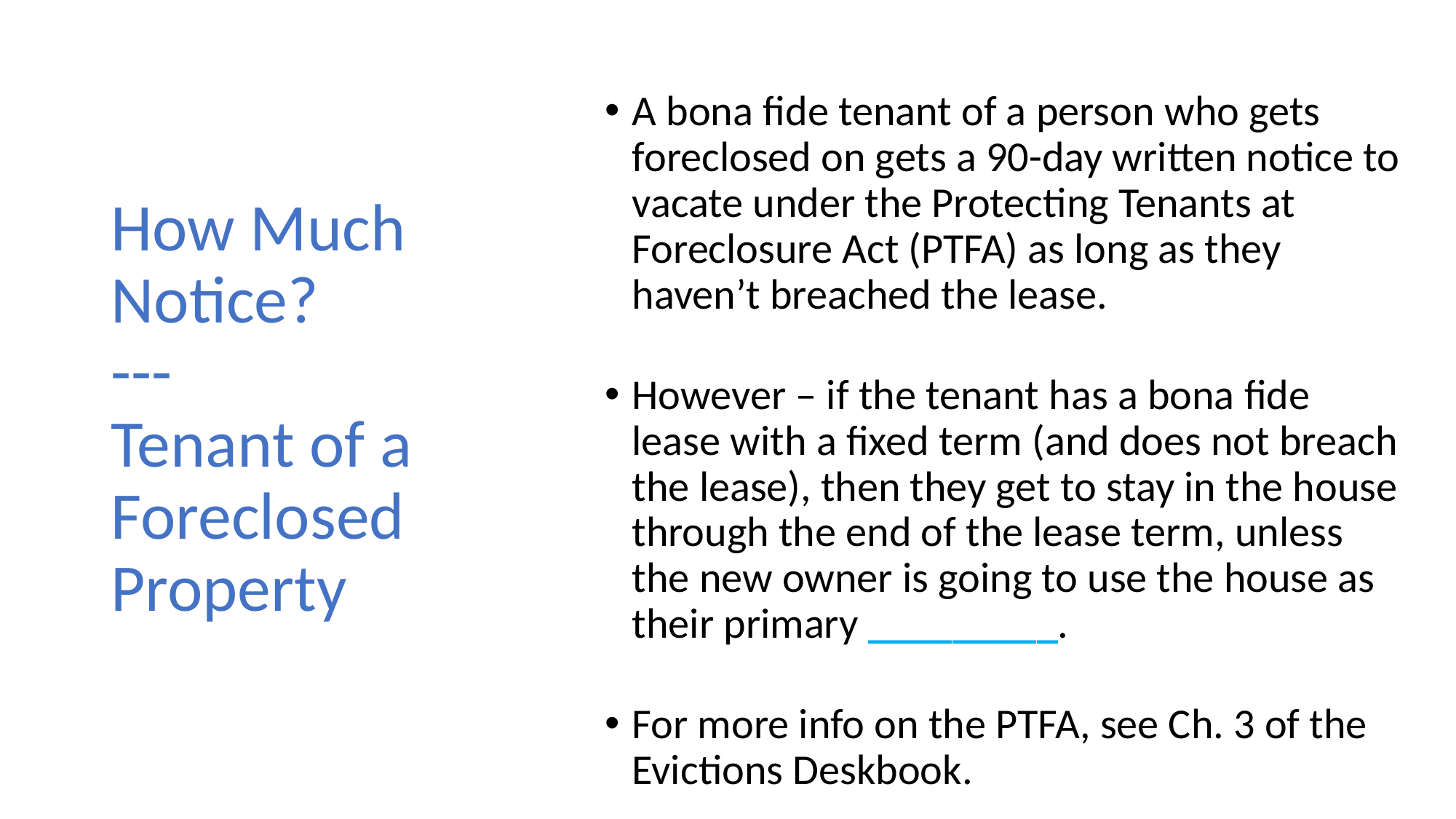

A bona fide tenant of a person who gets foreclosed on gets a 90-day written notice to vacate under the Protecting Tenants at Foreclosure Act (PTFA) as long as they haven’t breached the lease.

However – if the tenant has a bona fide lease with a fixed term (and does not breach the lease), then they get to stay in the house through the end of the lease term, unless the new owner is going to use the house as their primary _________.

For more info on the PTFA, see Ch. 3 of the Evictions Deskbook.

# How Much Notice? --- Tenant of a Foreclosed Property